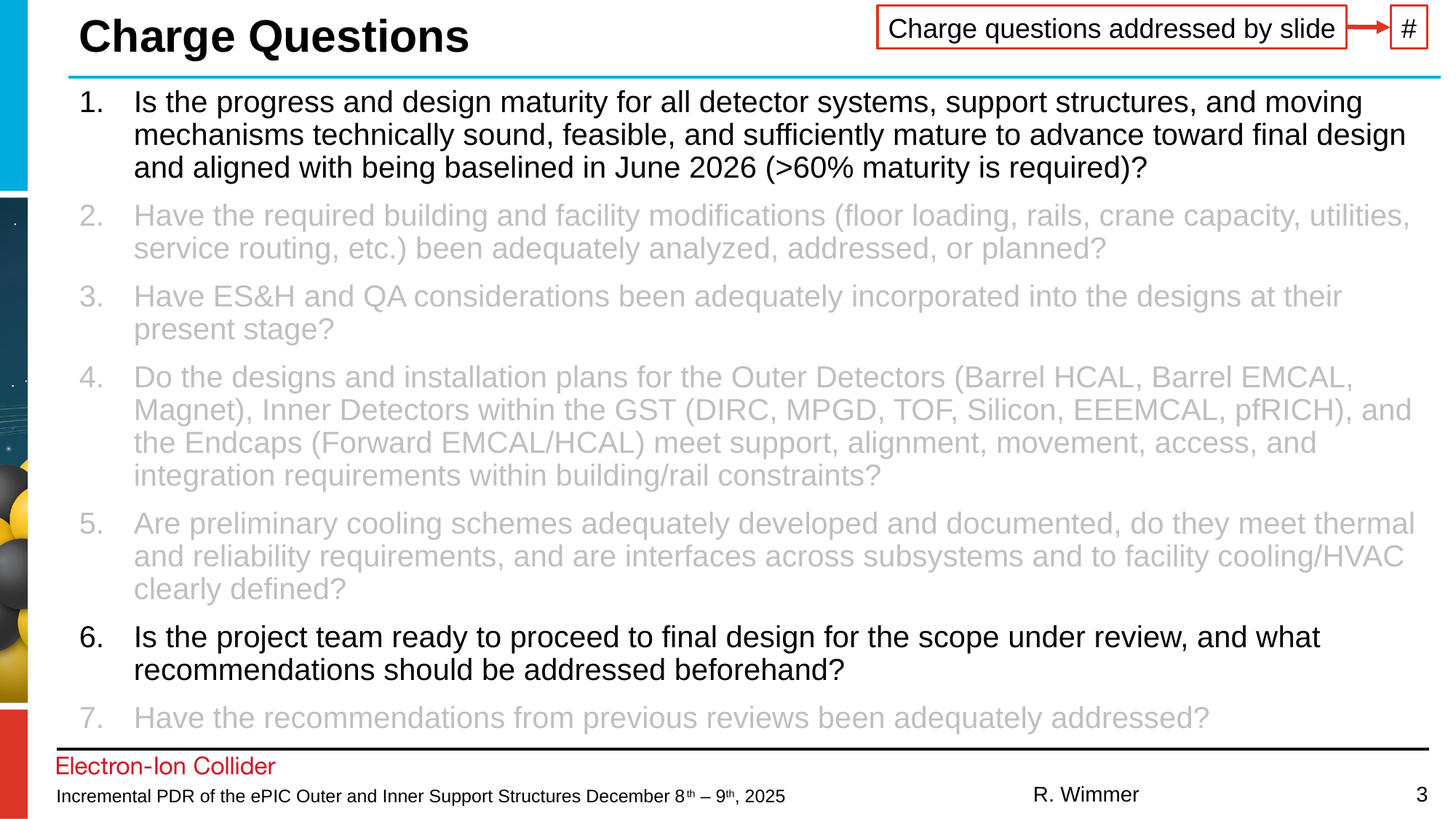

# Charge Questions
Charge questions addressed by slide
#
Is the progress and design maturity for all detector systems, support structures, and moving mechanisms technically sound, feasible, and sufficiently mature to advance toward final design and aligned with being baselined in June 2026 (>60% maturity is required)?
Have the required building and facility modifications (floor loading, rails, crane capacity, utilities, service routing, etc.) been adequately analyzed, addressed, or planned?
Have ES&H and QA considerations been adequately incorporated into the designs at their present stage?
Do the designs and installation plans for the Outer Detectors (Barrel HCAL, Barrel EMCAL, Magnet), Inner Detectors within the GST (DIRC, MPGD, TOF, Silicon, EEEMCAL, pfRICH), and the Endcaps (Forward EMCAL/HCAL) meet support, alignment, movement, access, and integration requirements within building/rail constraints?
Are preliminary cooling schemes adequately developed and documented, do they meet thermal and reliability requirements, and are interfaces across subsystems and to facility cooling/HVAC clearly defined?
Is the project team ready to proceed to final design for the scope under review, and what recommendations should be addressed beforehand?
Have the recommendations from previous reviews been adequately addressed?